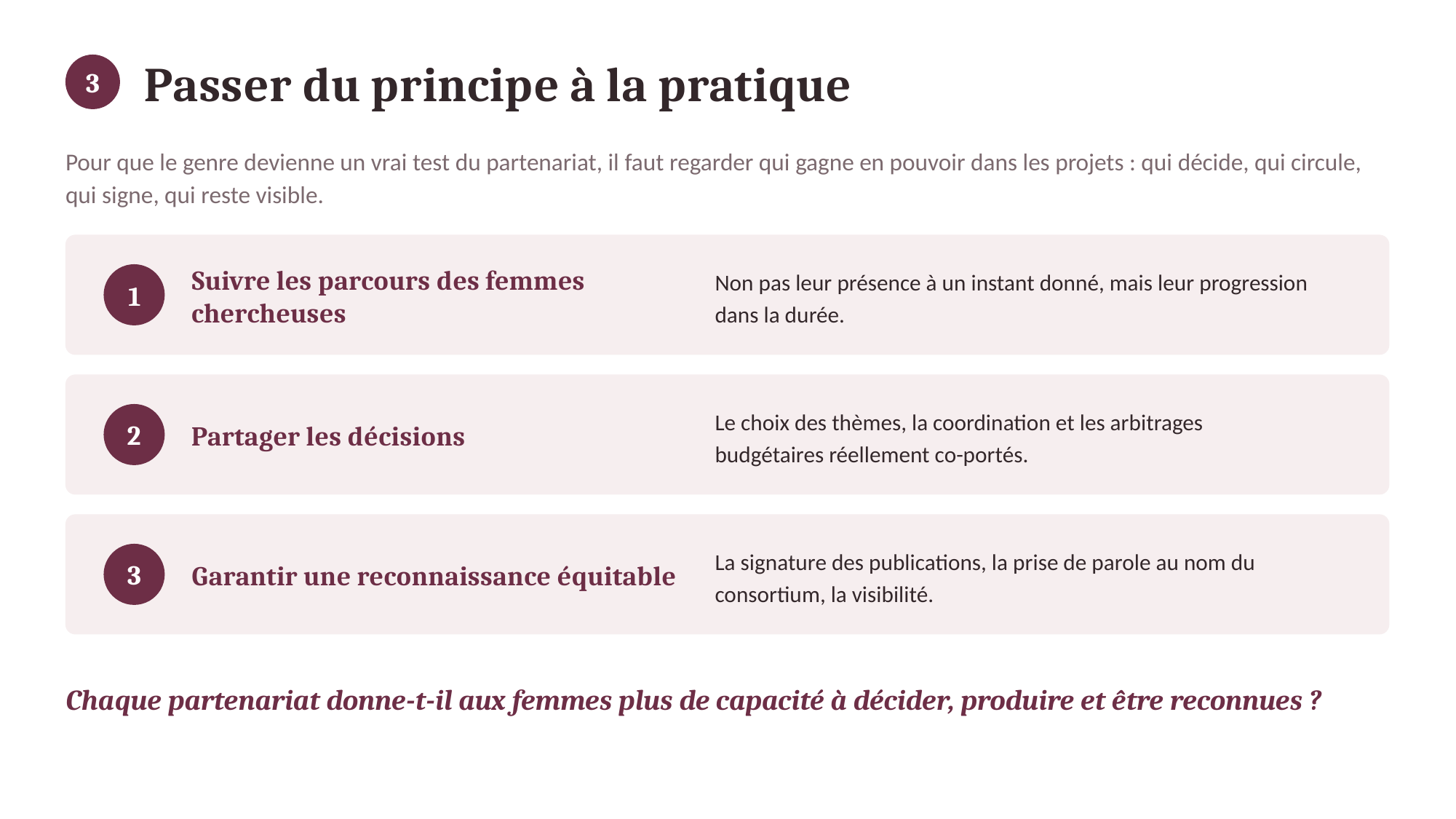

Passer du principe à la pratique

3
Pour que le genre devienne un vrai test du partenariat, il faut regarder qui gagne en pouvoir dans les projets : qui décide, qui circule, qui signe, qui reste visible.

Suivre les parcours des femmes chercheuses
Non pas leur présence à un instant donné, mais leur progression dans la durée.

1

Partager les décisions
Le choix des thèmes, la coordination et les arbitrages budgétaires réellement co-portés.

2

Garantir une reconnaissance équitable
La signature des publications, la prise de parole au nom du consortium, la visibilité.

3
Chaque partenariat donne-t-il aux femmes plus de capacité à décider, produire et être reconnues ?